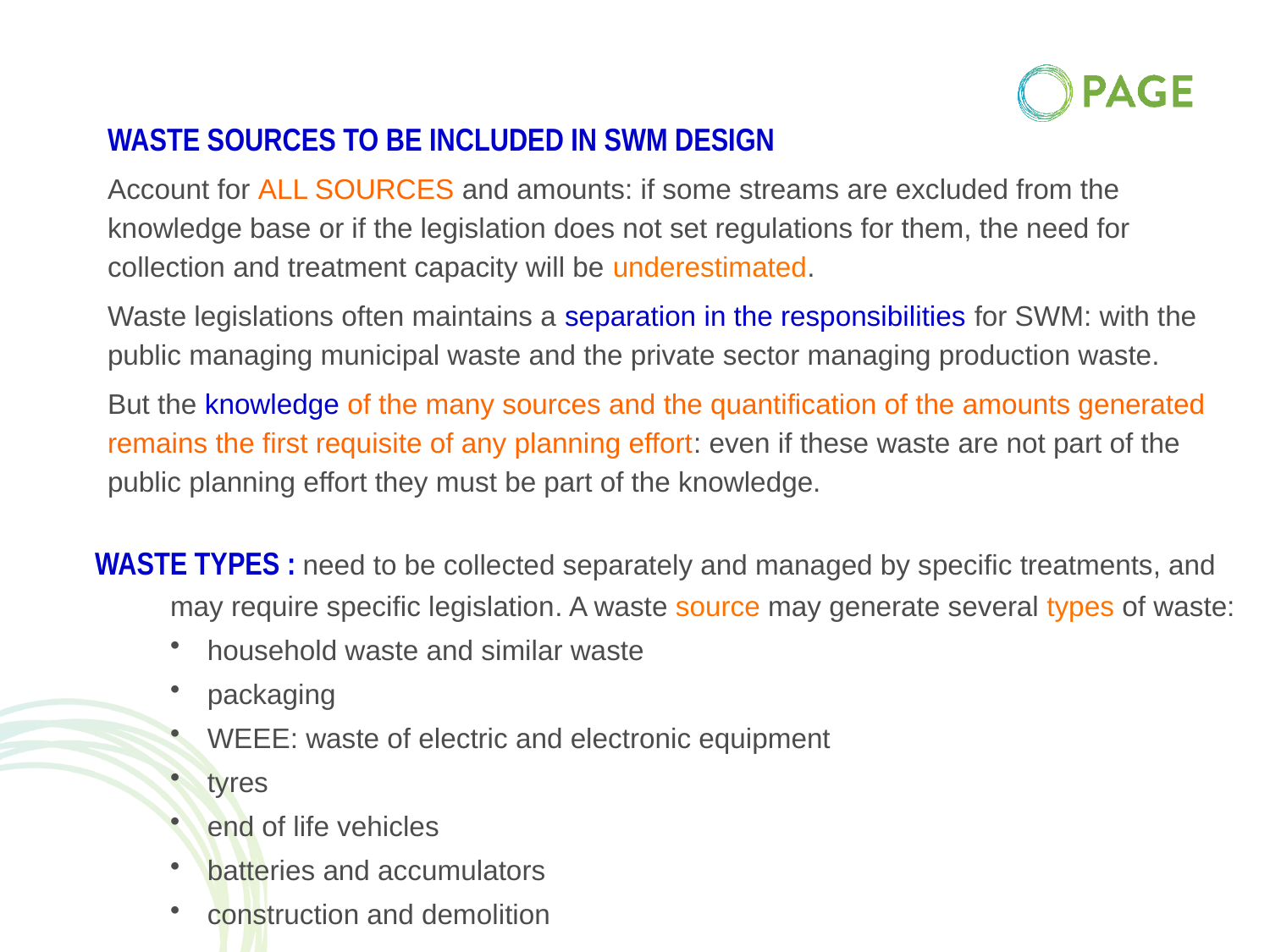

waste sources to be included in SWM design
Account for all sources and amounts: if some streams are excluded from the knowledge base or if the legislation does not set regulations for them, the need for collection and treatment capacity will be underestimated.
Waste legislations often maintains a separation in the responsibilities for SWM: with the public managing municipal waste and the private sector managing production waste.
But the knowledge of the many sources and the quantification of the amounts generated remains the first requisite of any planning effort: even if these waste are not part of the public planning effort they must be part of the knowledge.
waste types : need to be collected separately and managed by specific treatments, and may require specific legislation. A waste source may generate several types of waste:
household waste and similar waste
packaging
WEEE: waste of electric and electronic equipment
tyres
end of life vehicles
batteries and accumulators
construction and demolition